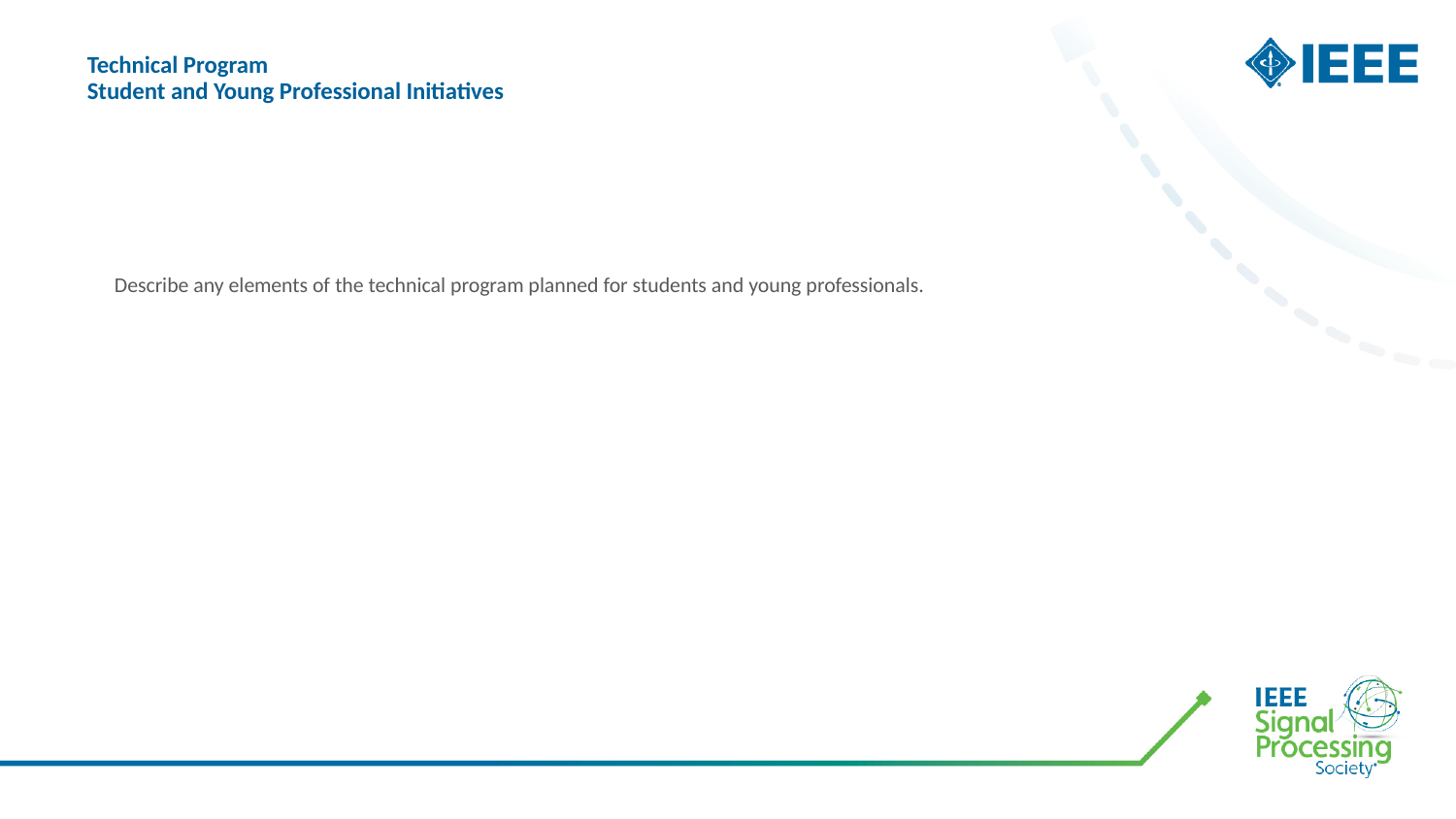

# Technical Program Student and Young Professional Initiatives

Describe any elements of the technical program planned for students and young professionals.